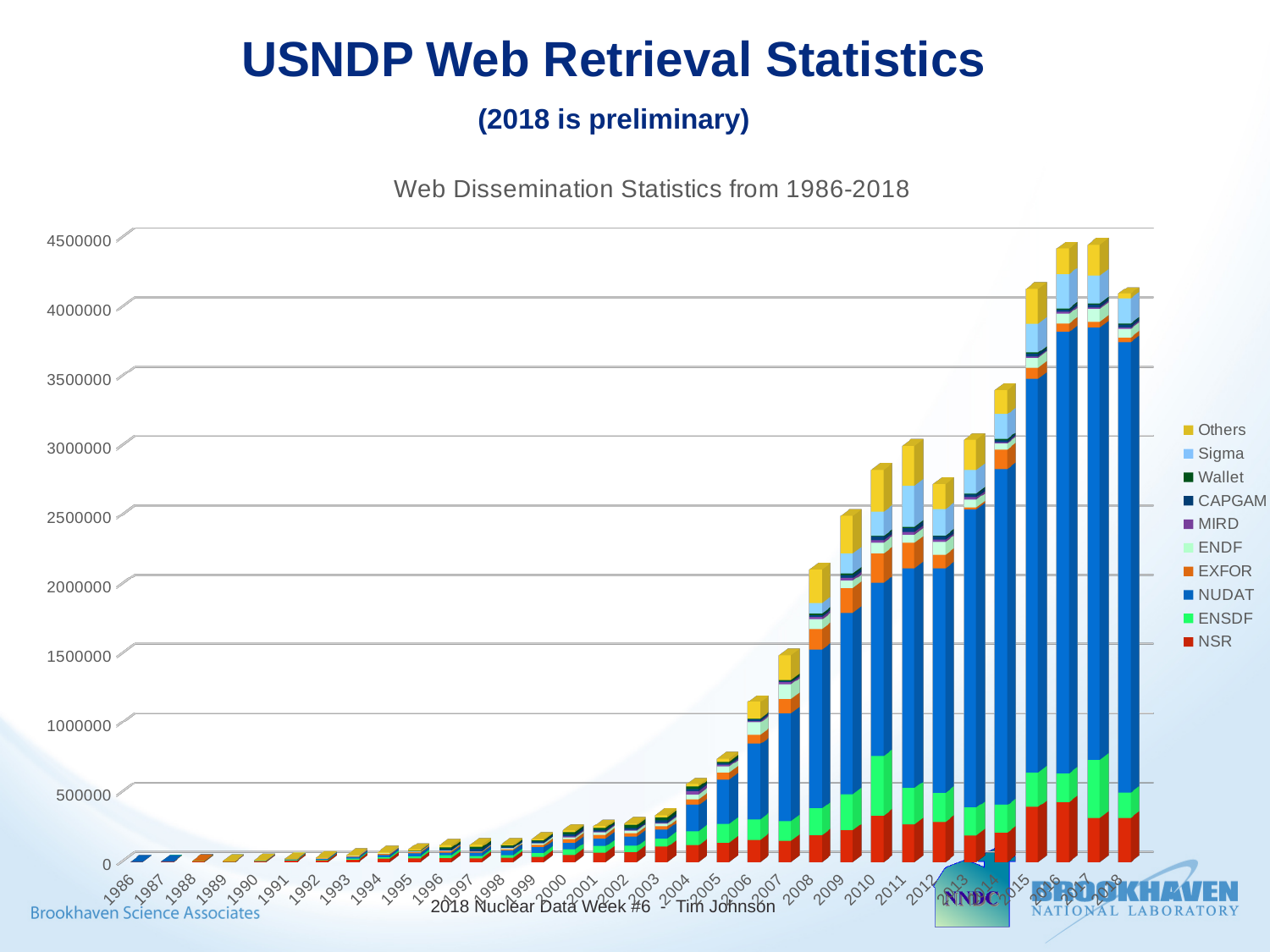

USNDP Web Retrieval Statistics
(2018 is preliminary)

[unsupported chart]